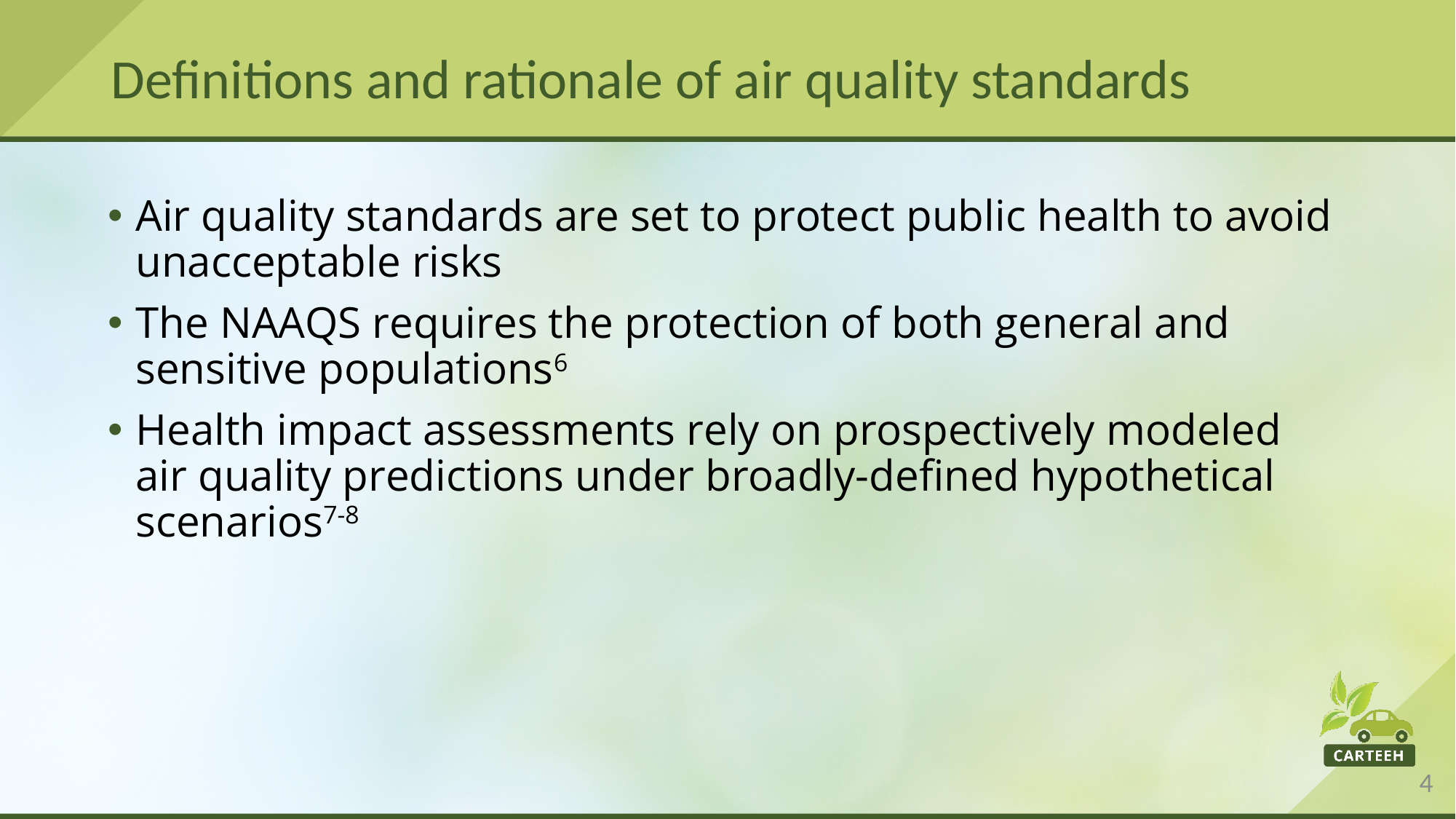

# Definitions and rationale of air quality standards
Air quality standards are set to protect public health to avoid unacceptable risks
The NAAQS requires the protection of both general and sensitive populations6
Health impact assessments rely on prospectively modeled air quality predictions under broadly-defined hypothetical scenarios7-8